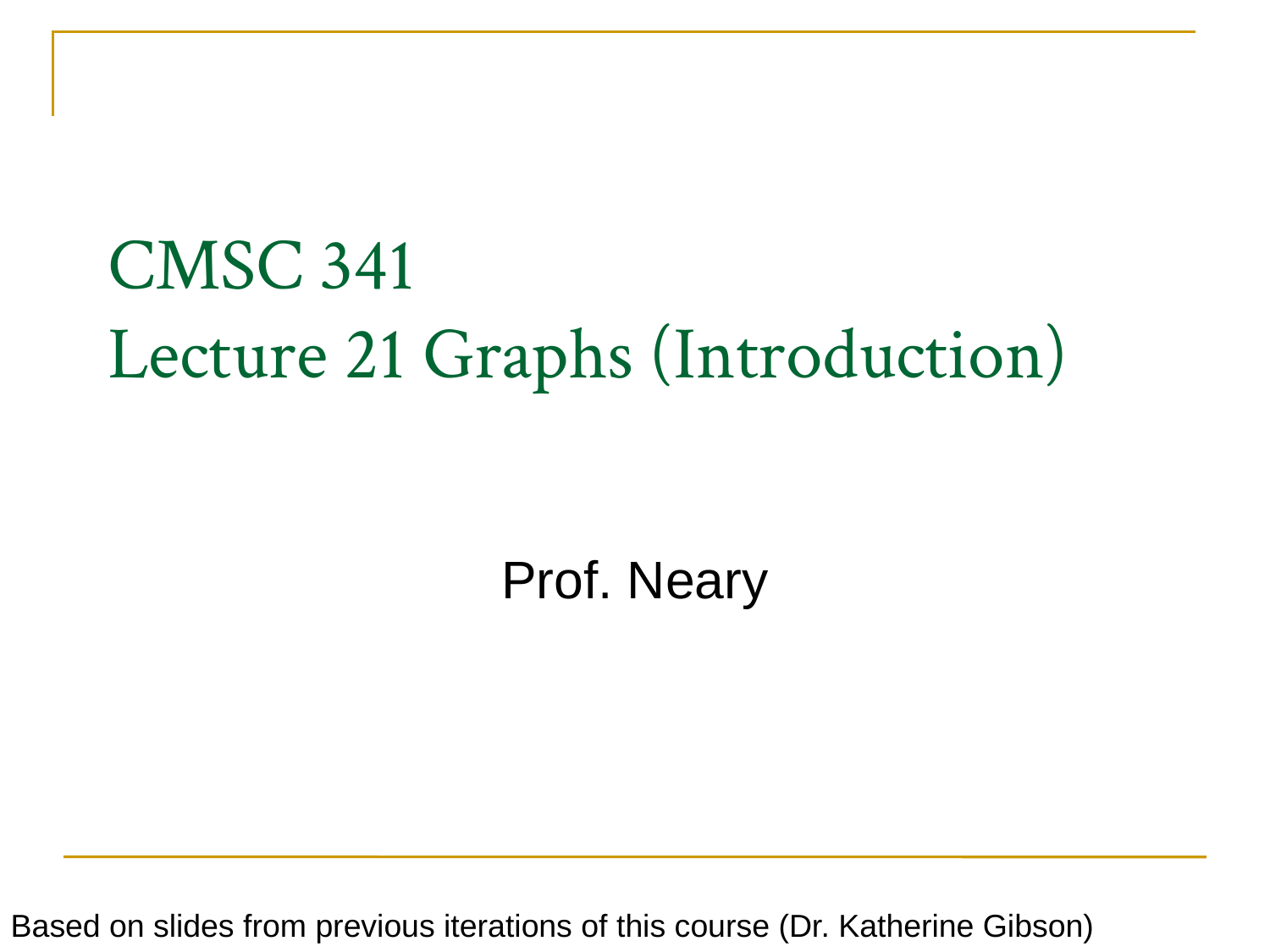

# CMSC 341 Lecture 21 Graphs (Introduction)
Prof. Neary
Based on slides from previous iterations of this course (Dr. Katherine Gibson)